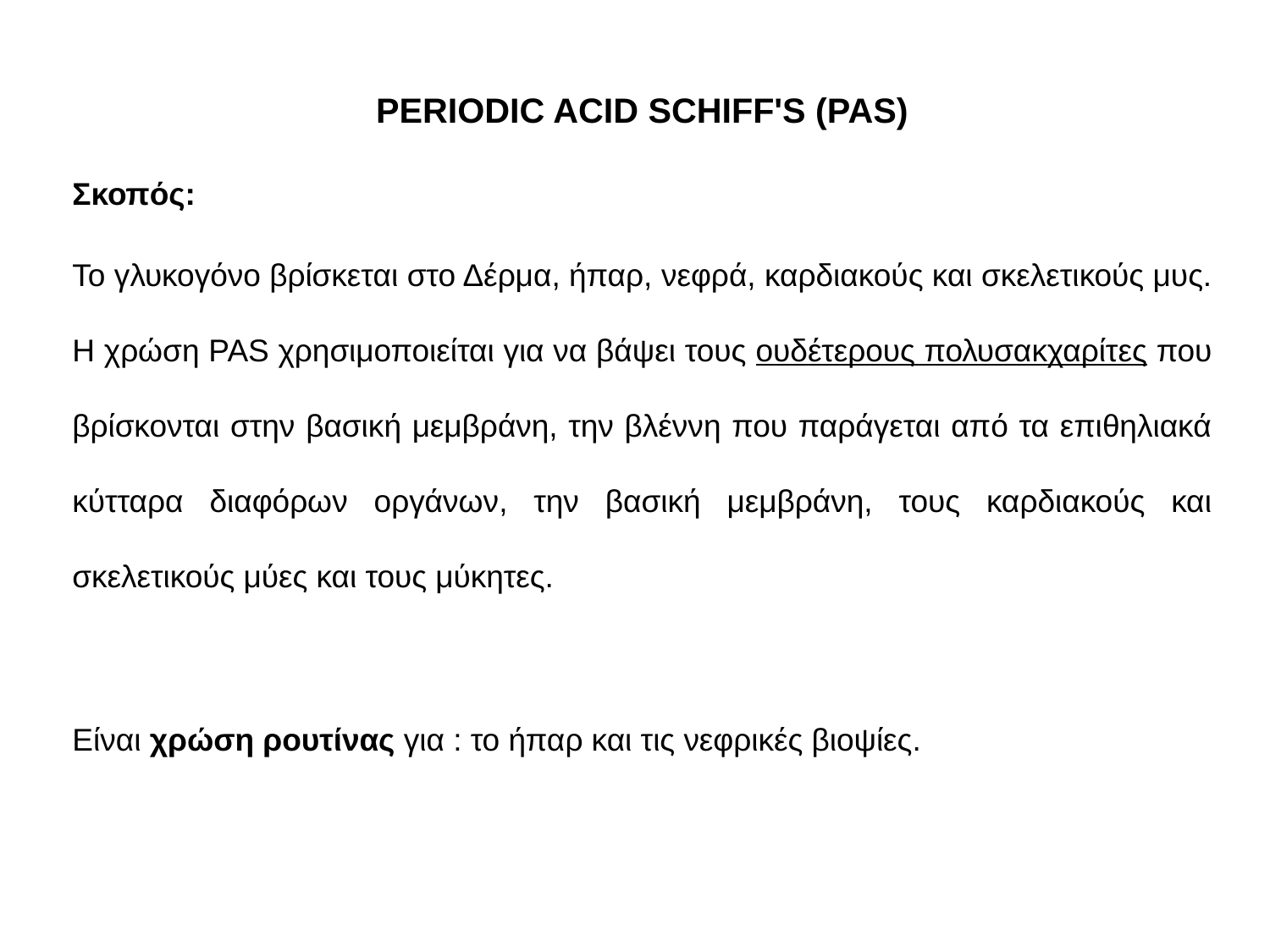

PERIODIC ACID SCHIFF'S (PAS)
Σκοπός:
Το γλυκογόνο βρίσκεται στο Δέρμα, ήπαρ, νεφρά, καρδιακούς και σκελετικούς μυς. Η χρώση PAS χρησιμοποιείται για να βάψει τους ουδέτερους πολυσακχαρίτες που βρίσκονται στην βασική μεμβράνη, την βλέννη που παράγεται από τα επιθηλιακά κύτταρα διαφόρων οργάνων, την βασική μεμβράνη, τους καρδιακούς και σκελετικούς μύες και τους μύκητες.

Είναι χρώση ρουτίνας για : το ήπαρ και τις νεφρικές βιοψίες.